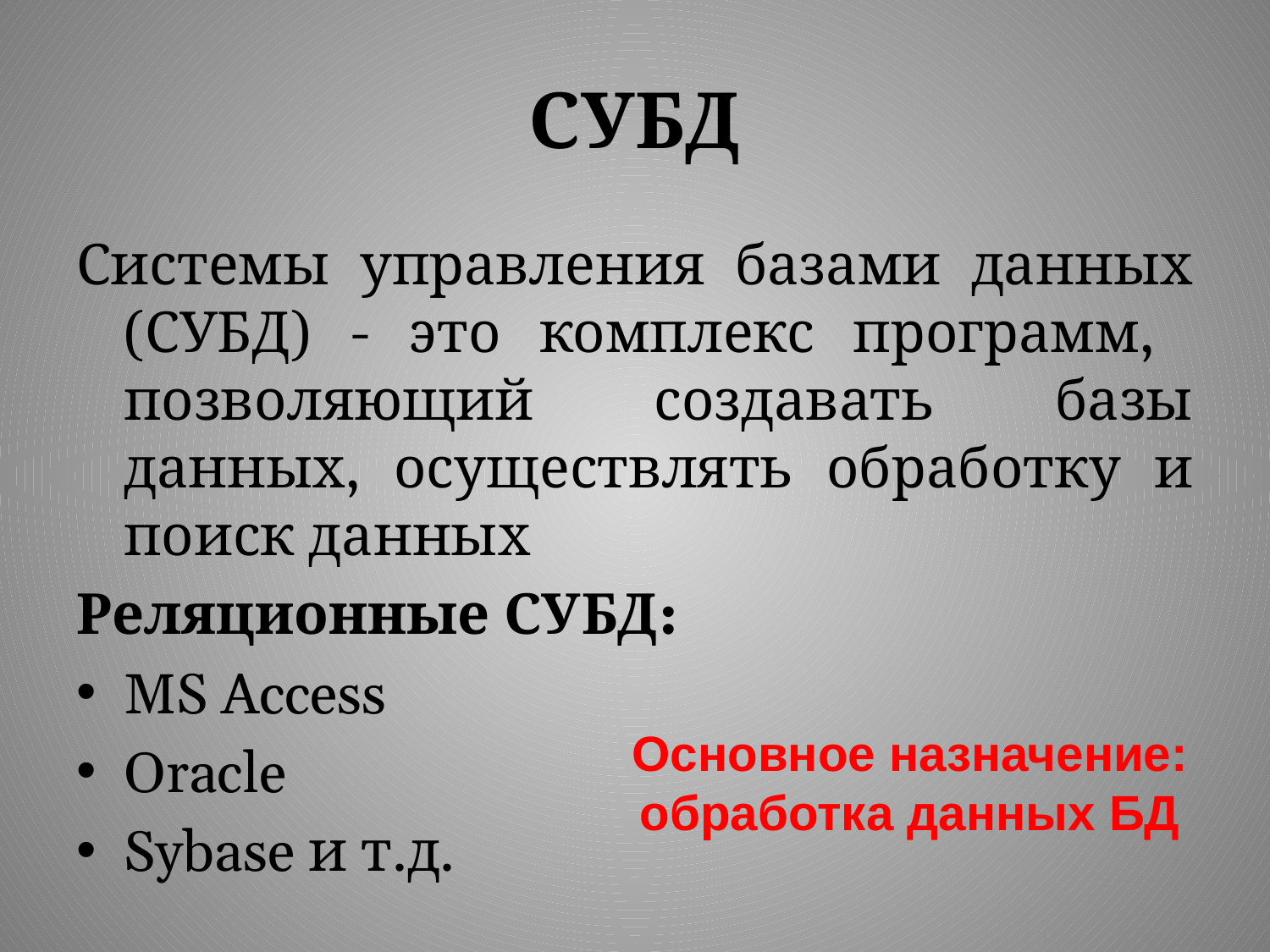

# СУБД
Системы управления базами данных (СУБД) - это комплекс программ,  позволяющий создавать базы данных, осуществлять обработку и поиск данных
Реляционные СУБД:
MS Access
Oracle
Sybase и т.д.

Основное назначение:
обработка данных БД